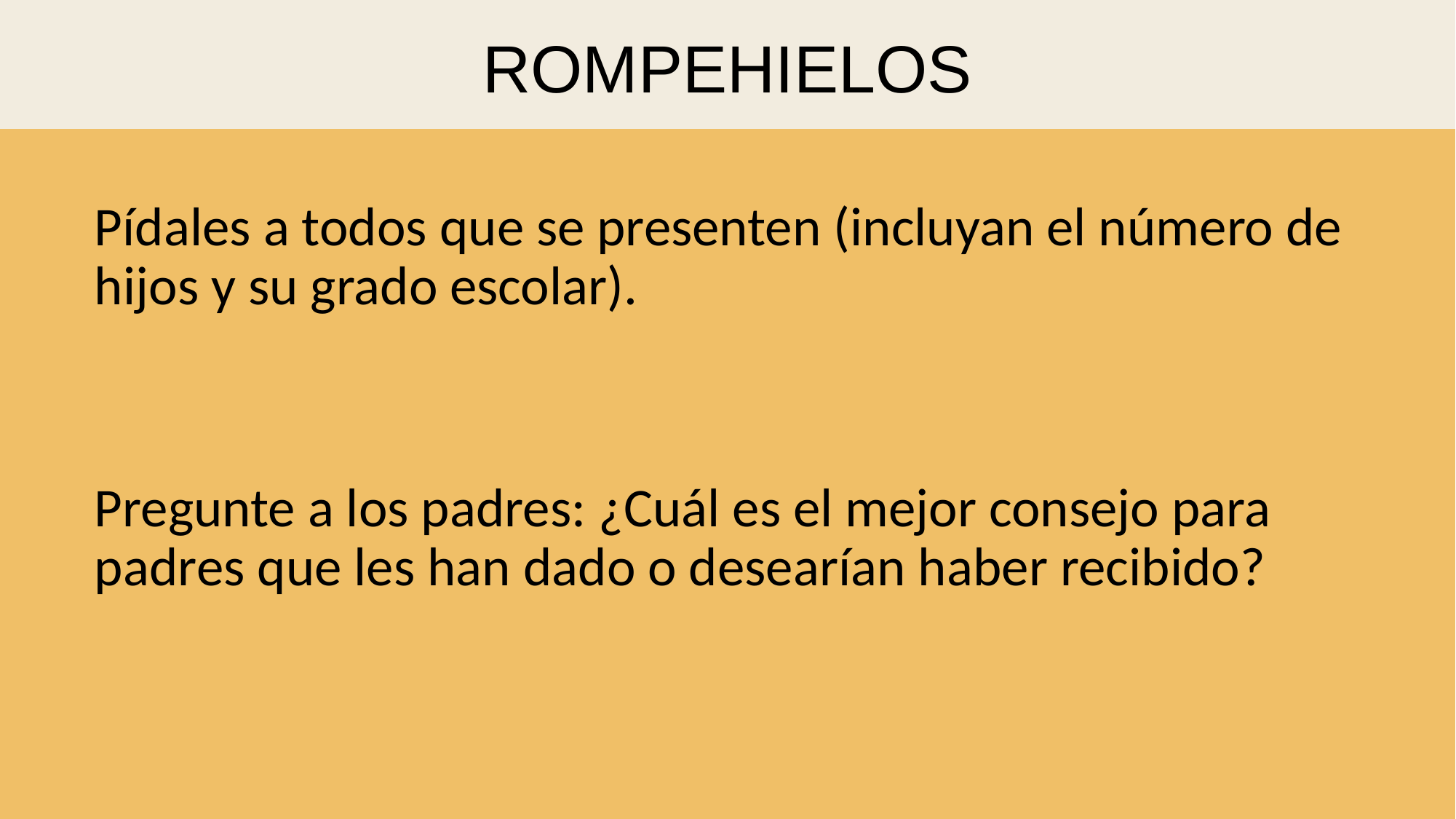

ROMPEHIELOS
Pídales a todos que se presenten (incluyan el número de hijos y su grado escolar).

Pregunte a los padres: ¿Cuál es el mejor consejo para padres que les han dado o desearían haber recibido?